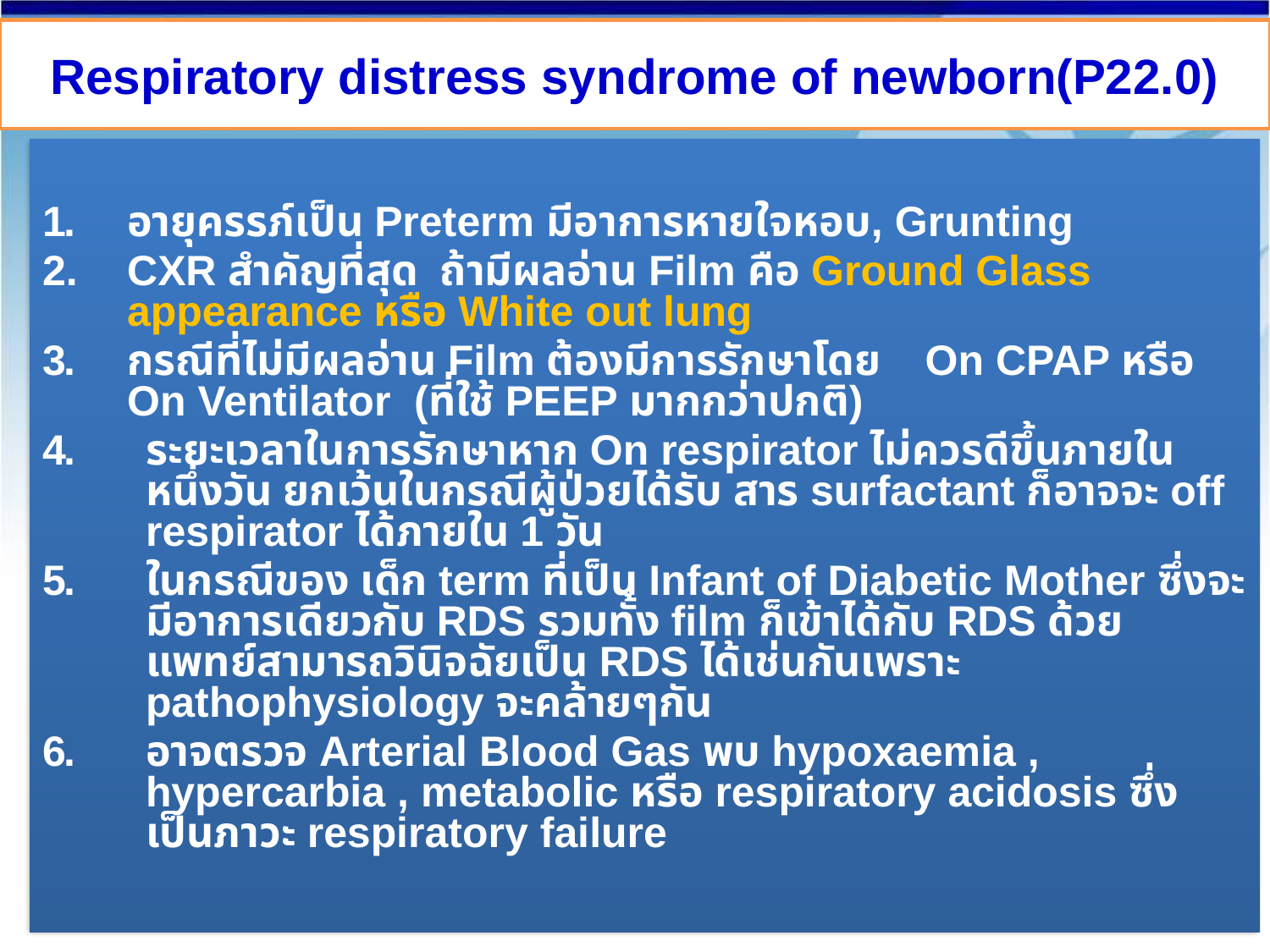

# Respiratory distress syndrome of newborn(P22.0)

อายุครรภ์เป็น Preterm มีอาการหายใจหอบ, Grunting
CXR สำคัญที่สุด  ถ้ามีผลอ่าน Film คือ Ground Glass appearance หรือ White out lung
กรณีที่ไม่มีผลอ่าน Film ต้องมีการรักษาโดย    On CPAP หรือ On Ventilator  (ที่ใช้ PEEP มากกว่าปกติ)
ระยะเวลาในการรักษาหาก On respirator ไม่ควรดีขึ้นภายในหนึ่งวัน ยกเว้นในกรณีผู้ป่วยได้รับ สาร surfactant ก็อาจจะ off respirator ได้ภายใน 1 วัน
ในกรณีของ เด็ก term ที่เป็น Infant of Diabetic Mother ซึ่งจะมีอาการเดียวกับ RDS รวมทั้ง film ก็เข้าได้กับ RDS ด้วย   แพทย์สามารถวินิจฉัยเป็น RDS ได้เช่นกันเพราะ pathophysiology จะคล้ายๆกัน
อาจตรวจ Arterial Blood Gas พบ hypoxaemia , hypercarbia , metabolic หรือ respiratory acidosis ซึ่งเป็นภาวะ respiratory failure